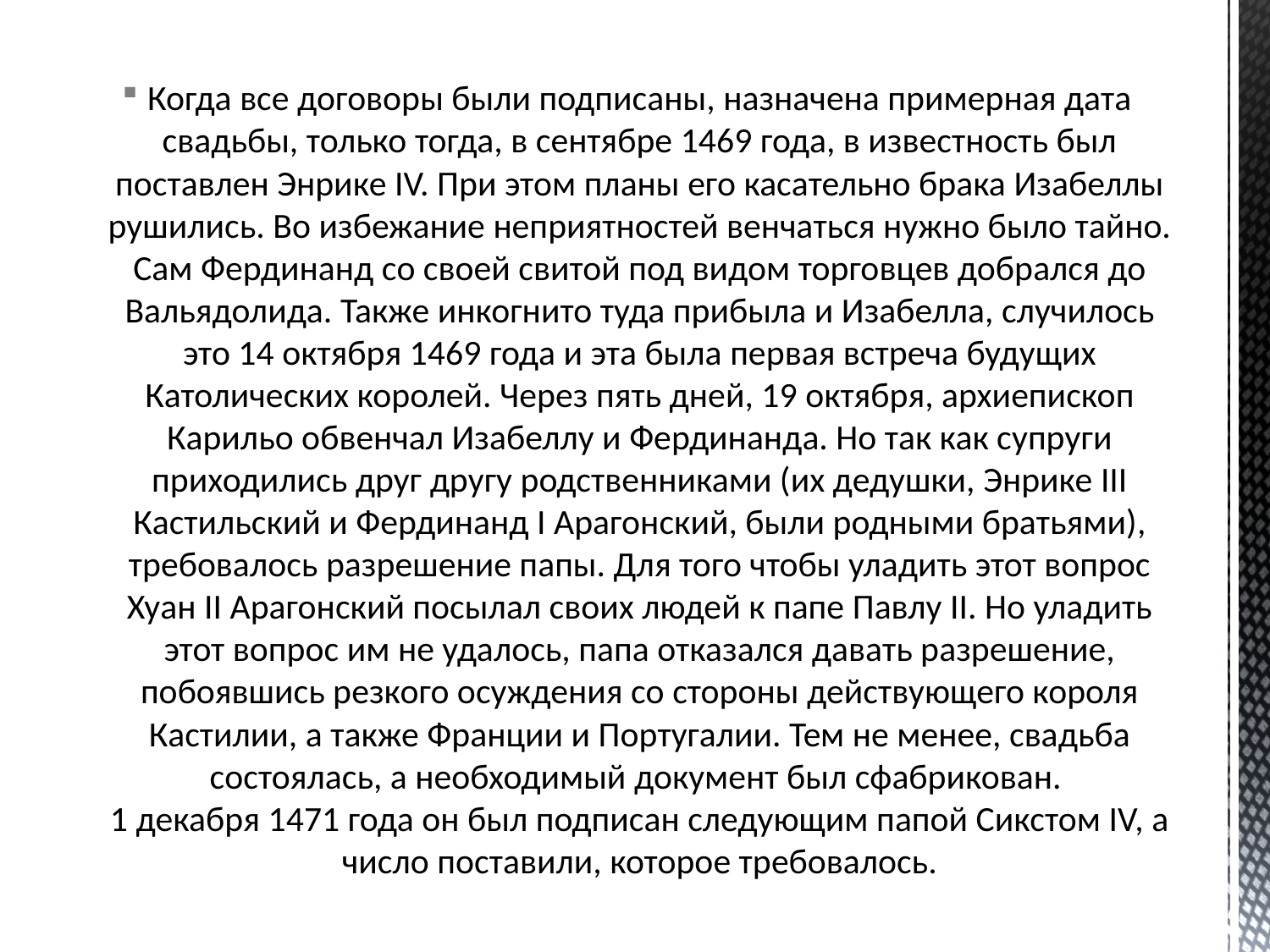

Когда все договоры были подписаны, назначена примерная дата свадьбы, только тогда, в сентябре 1469 года, в известность был поставлен Энрике IV. При этом планы его касательно брака Изабеллы рушились. Во избежание неприятностей венчаться нужно было тайно. Сам Фердинанд со своей свитой под видом торговцев добрался до Вальядолида. Также инкогнито туда прибыла и Изабелла, случилось это 14 октября 1469 года и эта была первая встреча будущих Католических королей. Через пять дней, 19 октября, архиепископ Карильо обвенчал Изабеллу и Фердинанда. Но так как супруги приходились друг другу родственниками (их дедушки, Энрике III Кастильский и Фердинанд I Арагонский, были родными братьями), требовалось разрешение папы. Для того чтобы уладить этот вопрос Хуан II Арагонский посылал своих людей к папе Павлу II. Но уладить этот вопрос им не удалось, папа отказался давать разрешение, побоявшись резкого осуждения со стороны действующего короля Кастилии, а также Франции и Португалии. Тем не менее, свадьба состоялась, а необходимый документ был сфабрикован.
1 декабря 1471 года он был подписан следующим папой Сикстом IV, а число поставили, которое требовалось.
#